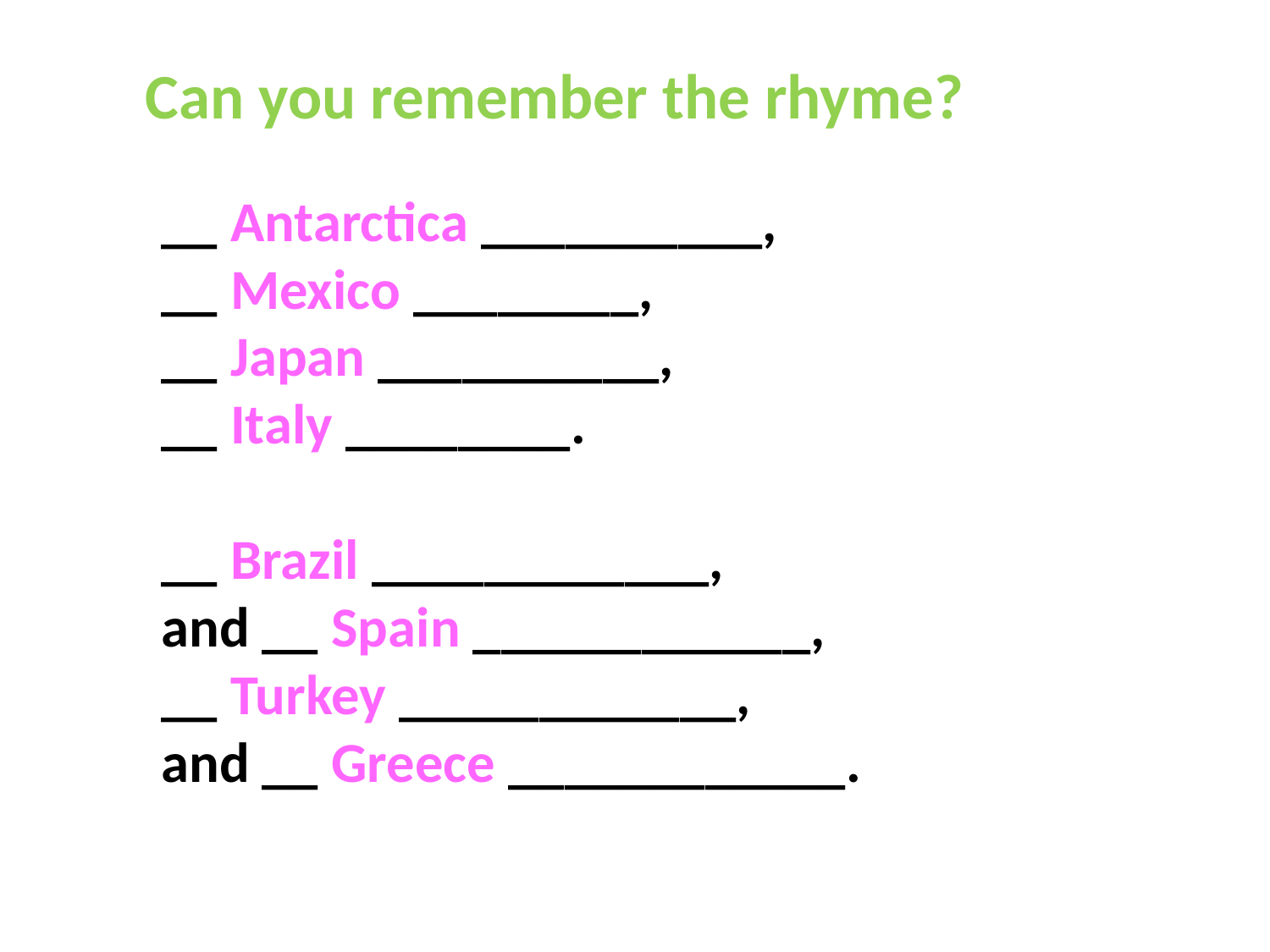

Can you remember the rhyme?
__ Antarctica __________,
__ Mexico ________,
__ Japan __________,
__ Italy ________.

__ Brazil ____________,
and __ Spain ____________,
__ Turkey ____________,
and __ Greece ____________.